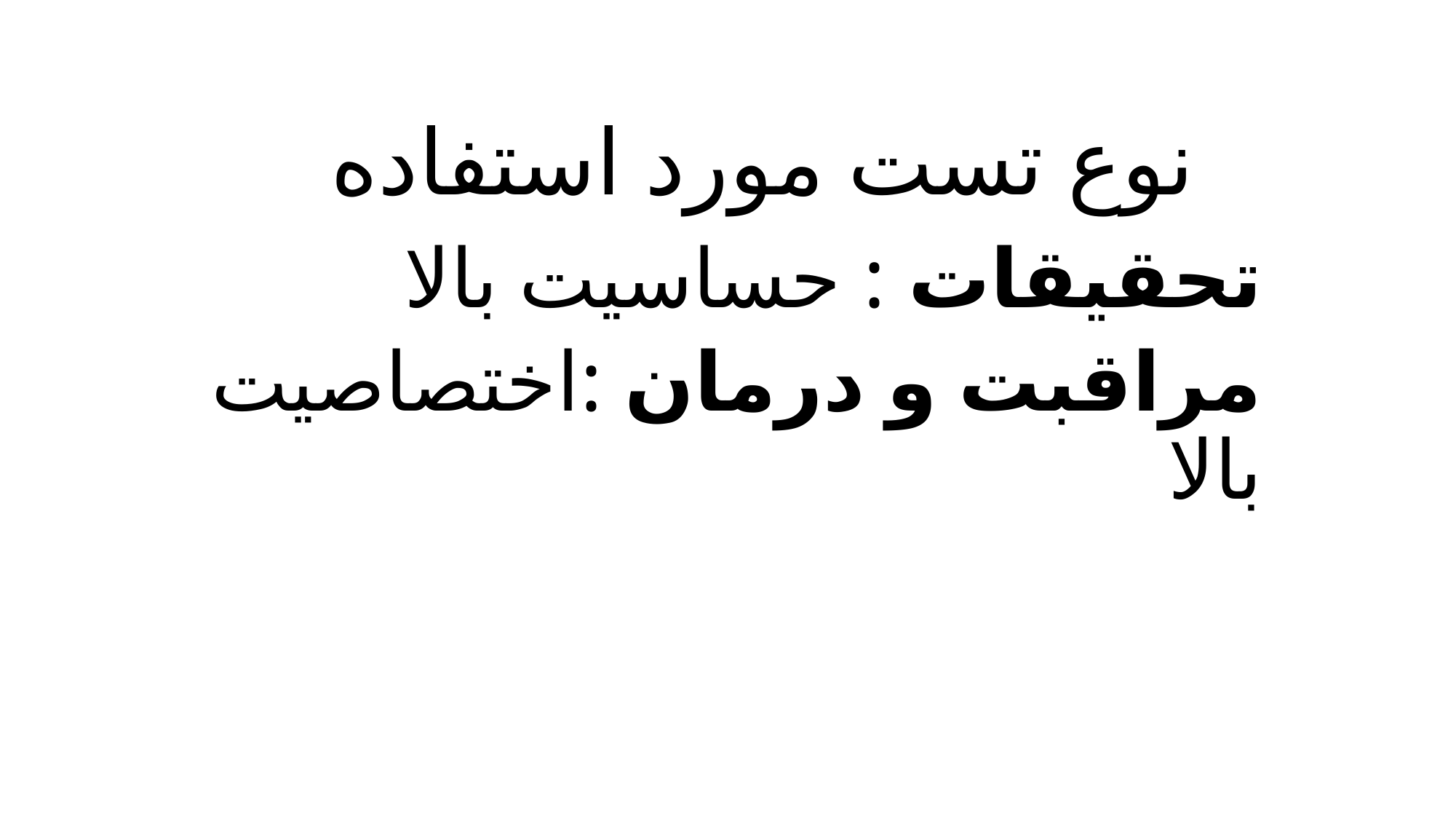

# نوع تست مورد استفاده
تحقیقات : حساسیت بالا
مراقبت و درمان :اختصاصیت بالا